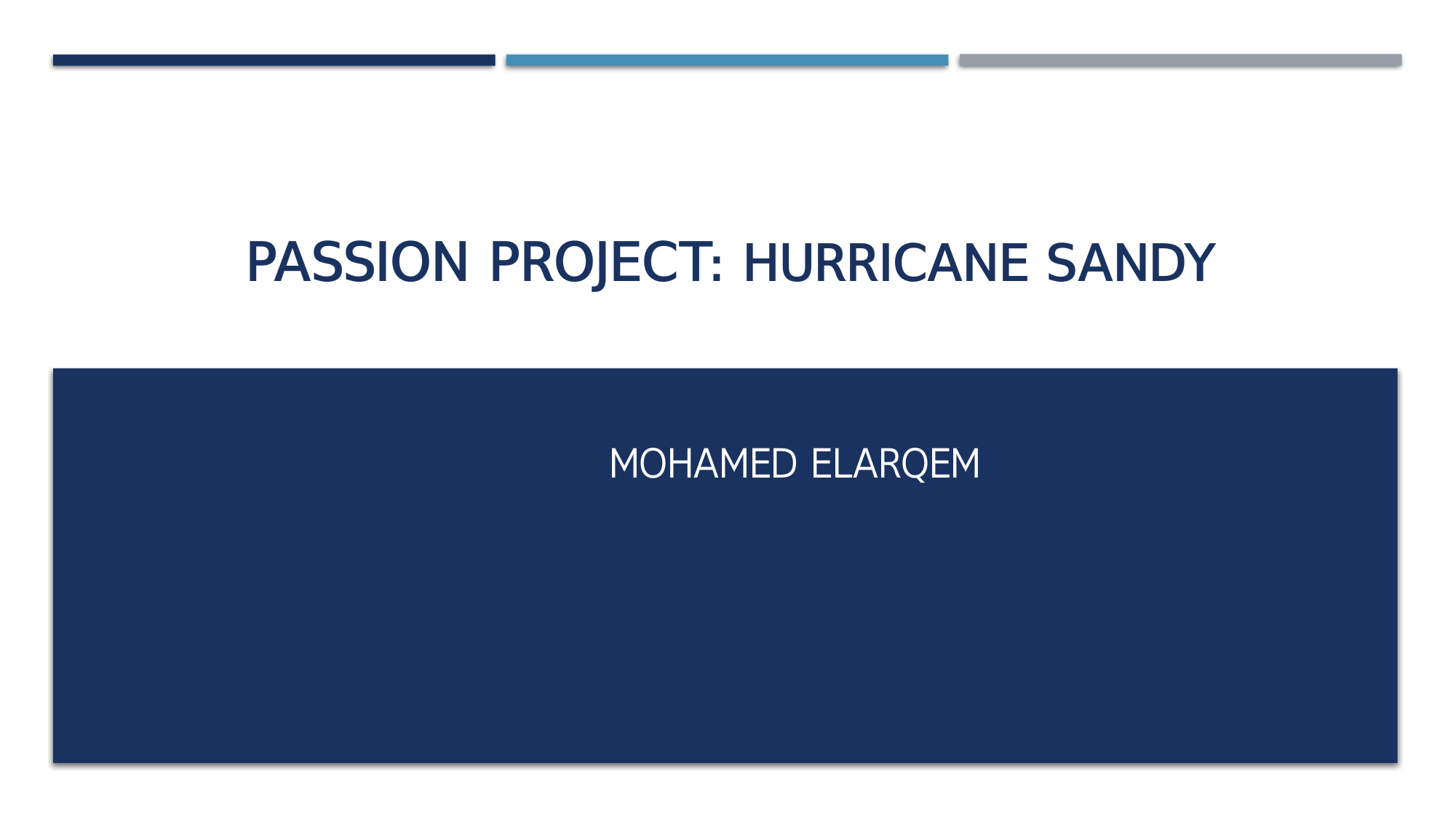

# Passion project: Hurricane Sandy
Mohamed Elarqem